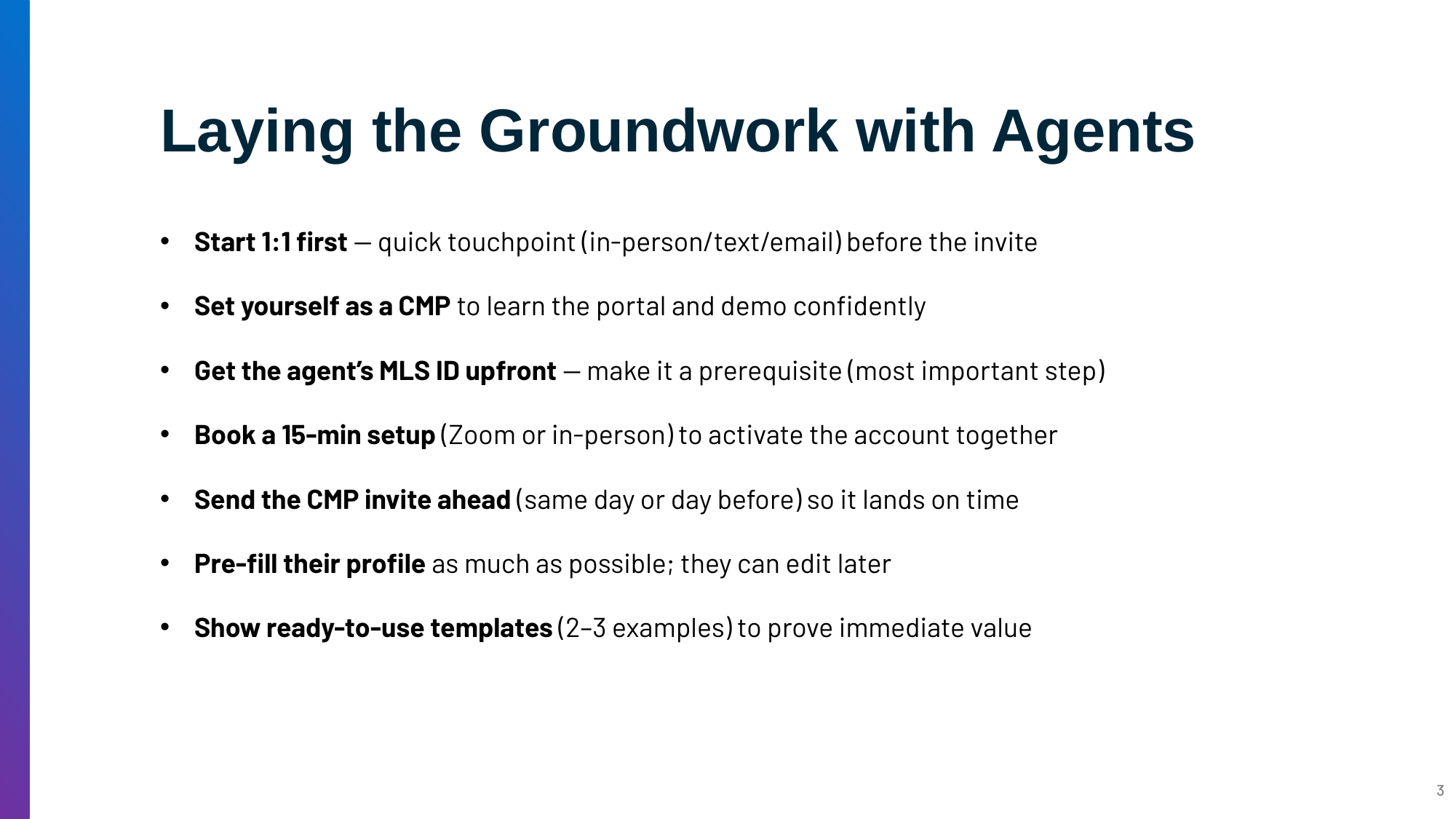

Laying the Groundwork with Agents
Start 1:1 first — quick touchpoint (in-person/text/email) before the invite
Set yourself as a CMP to learn the portal and demo confidently
Get the agent’s MLS ID upfront — make it a prerequisite (most important step)
Book a 15-min setup (Zoom or in-person) to activate the account together
Send the CMP invite ahead (same day or day before) so it lands on time
Pre-fill their profile as much as possible; they can edit later
Show ready-to-use templates (2–3 examples) to prove immediate value